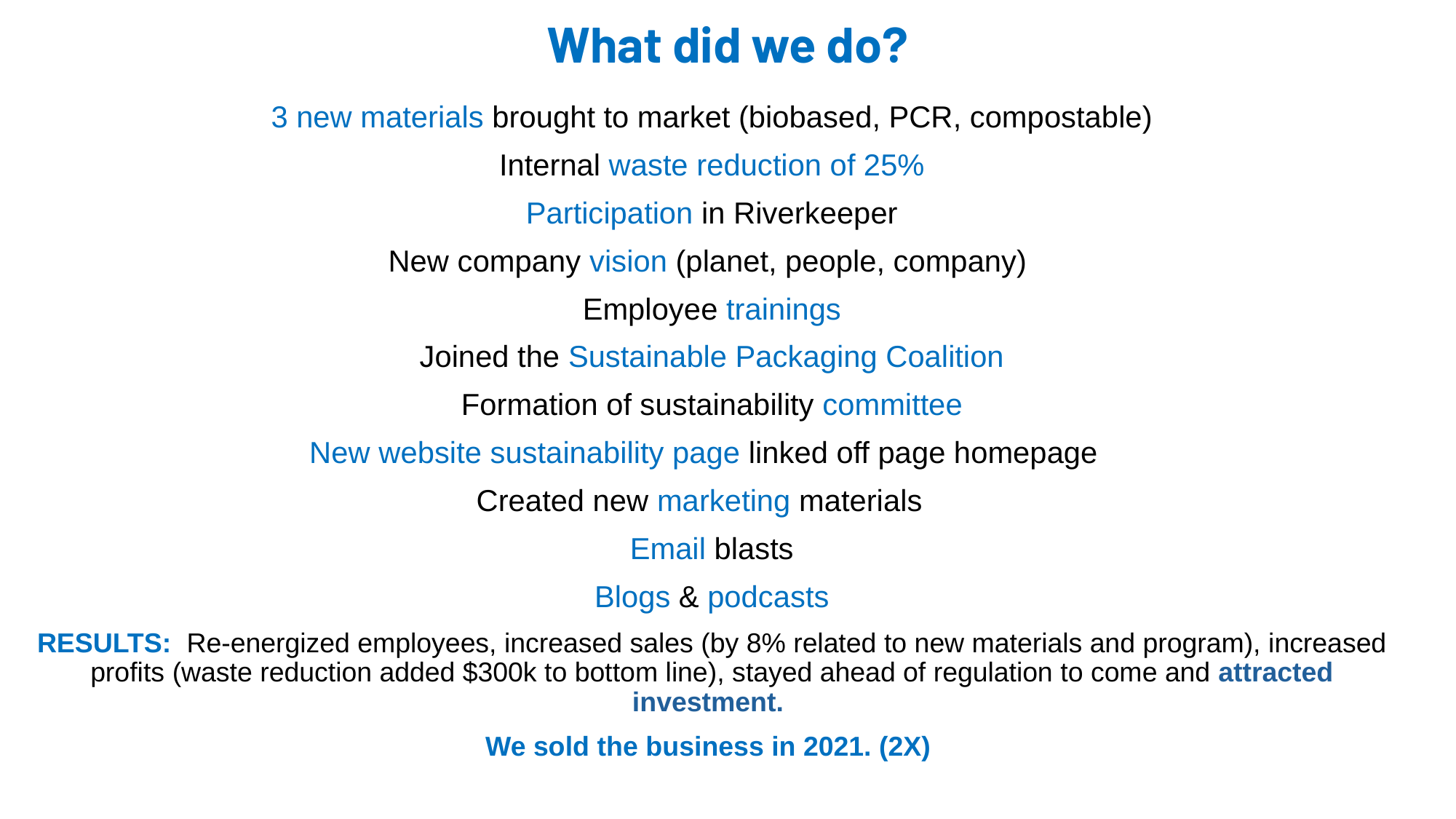

# What did we do?
3 new materials brought to market (biobased, PCR, compostable)
Internal waste reduction of 25%
Participation in Riverkeeper
New company vision (planet, people, company)
Employee trainings
Joined the Sustainable Packaging Coalition
Formation of sustainability committee
New website sustainability page linked off page homepage
Created new marketing materials
Email blasts
Blogs & podcasts
RESULTS:  Re-energized employees, increased sales (by 8% related to new materials and program), increased profits (waste reduction added $300k to bottom line), stayed ahead of regulation to come and attracted investment.
We sold the business in 2021. (2X)